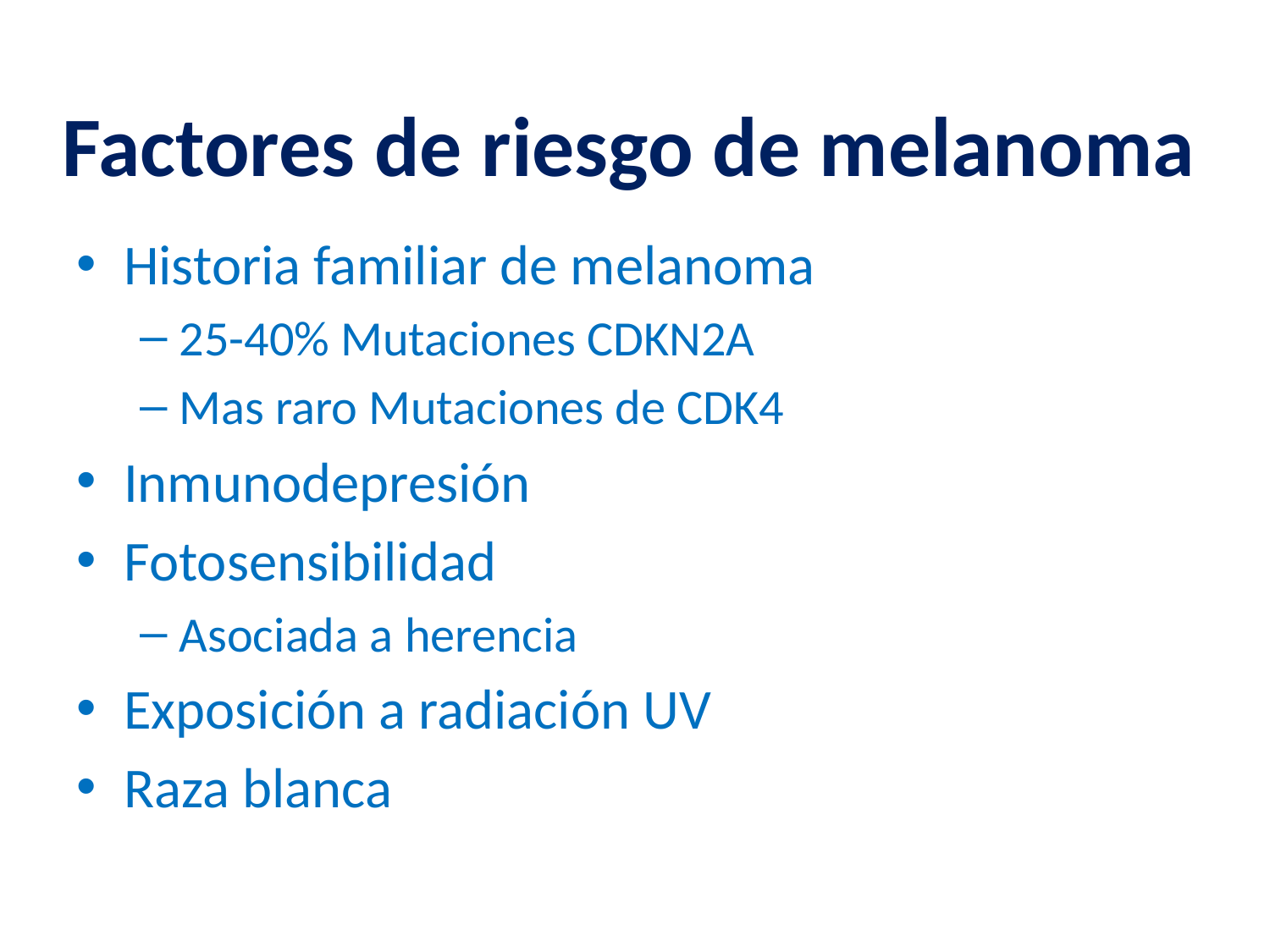

# Factores de riesgo de melanoma
Historia familiar de melanoma
25-40% Mutaciones CDKN2A
Mas raro Mutaciones de CDK4
Inmunodepresión
Fotosensibilidad
Asociada a herencia
Exposición a radiación UV
Raza blanca